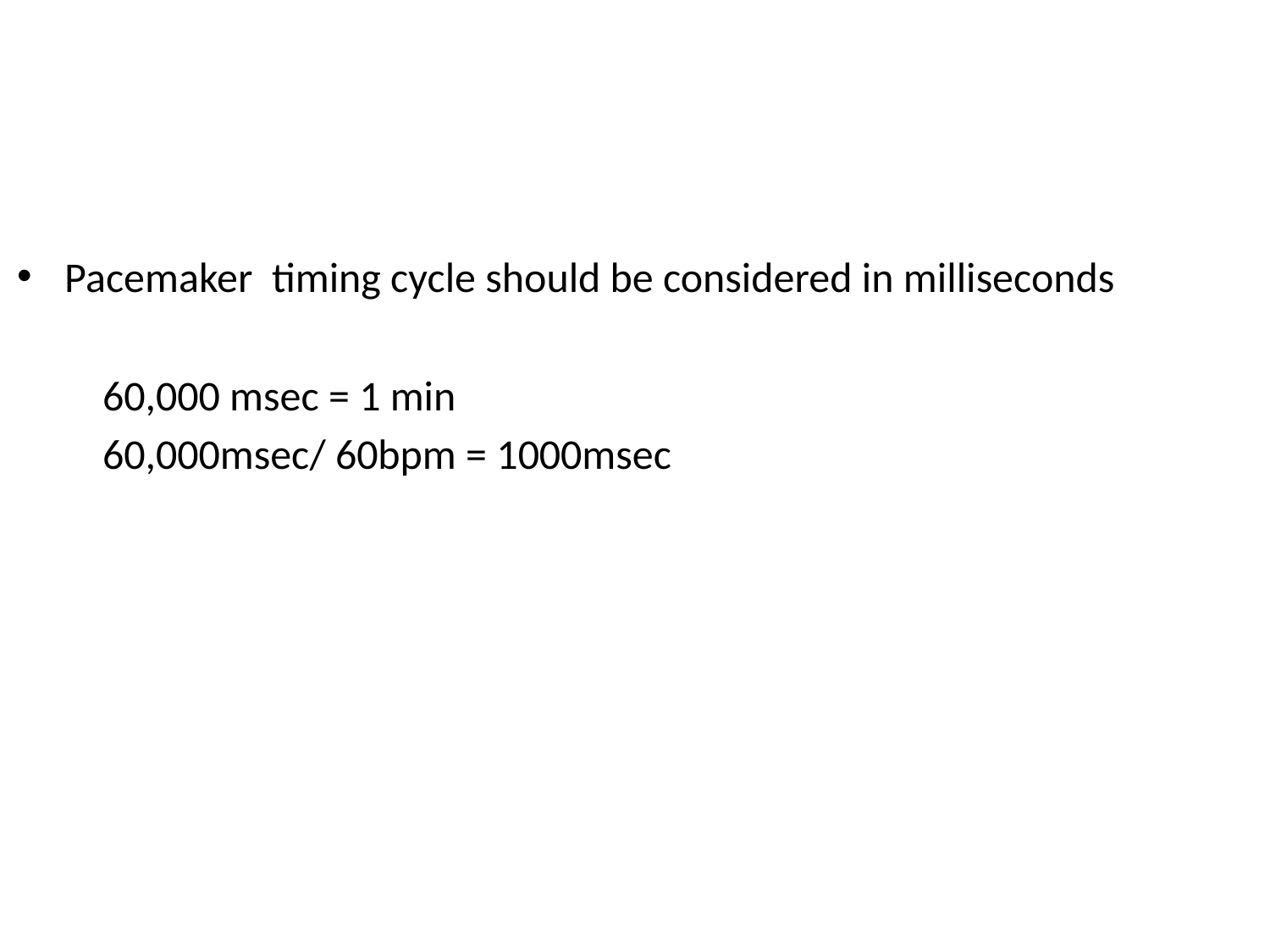

#
Pacemaker  timing cycle should be considered in milliseconds

         60,000 msec = 1 min
         60,000msec/ 60bpm = 1000msec